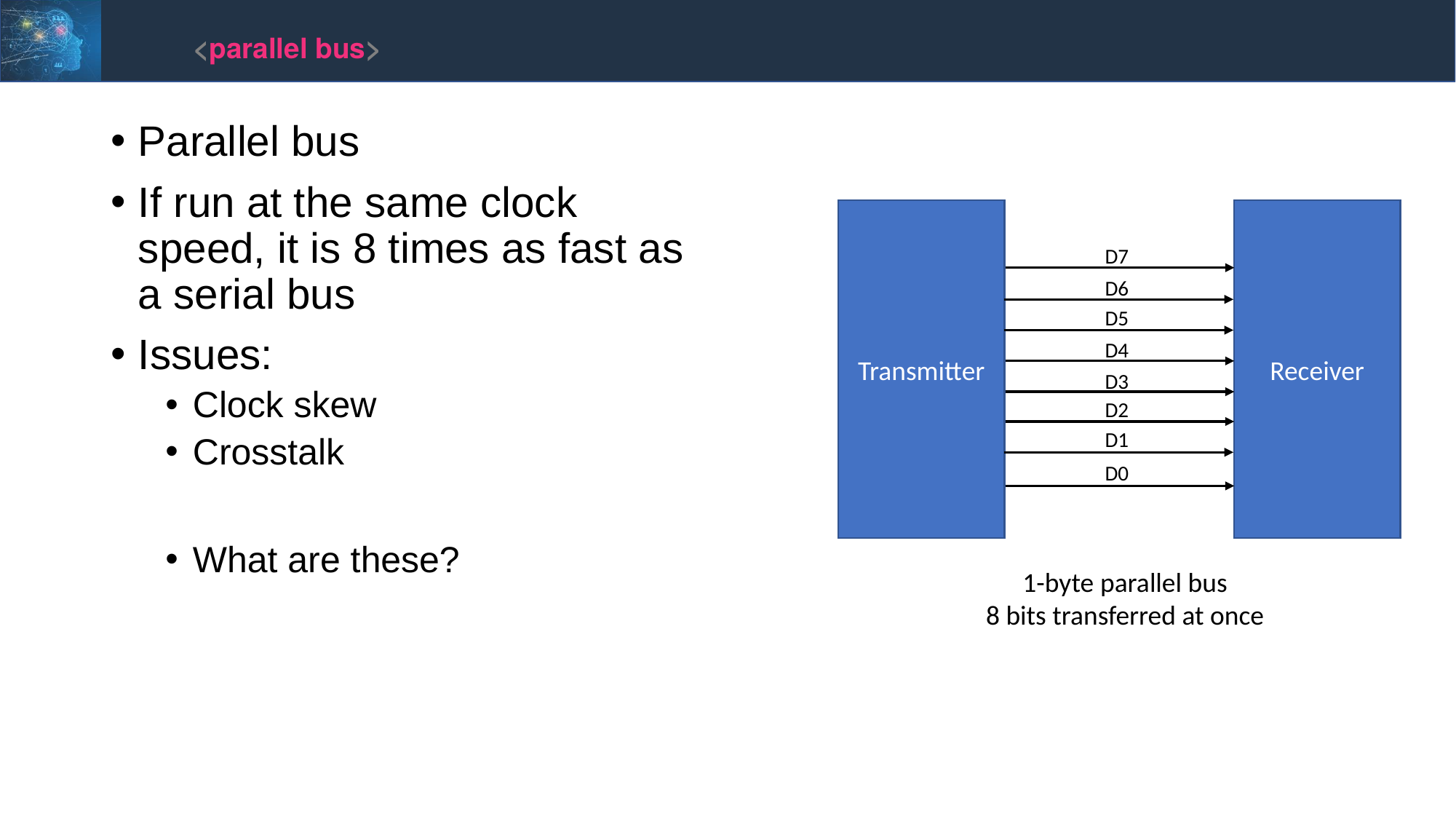

<parallel bus>
Parallel bus
If run at the same clock speed, it is 8 times as fast as a serial bus
Issues:
Clock skew
Crosstalk

What are these?

Transmitter
Receiver
D7
D6
D5
D4
D3
D2
D1
D0
1-byte parallel bus
8 bits transferred at once